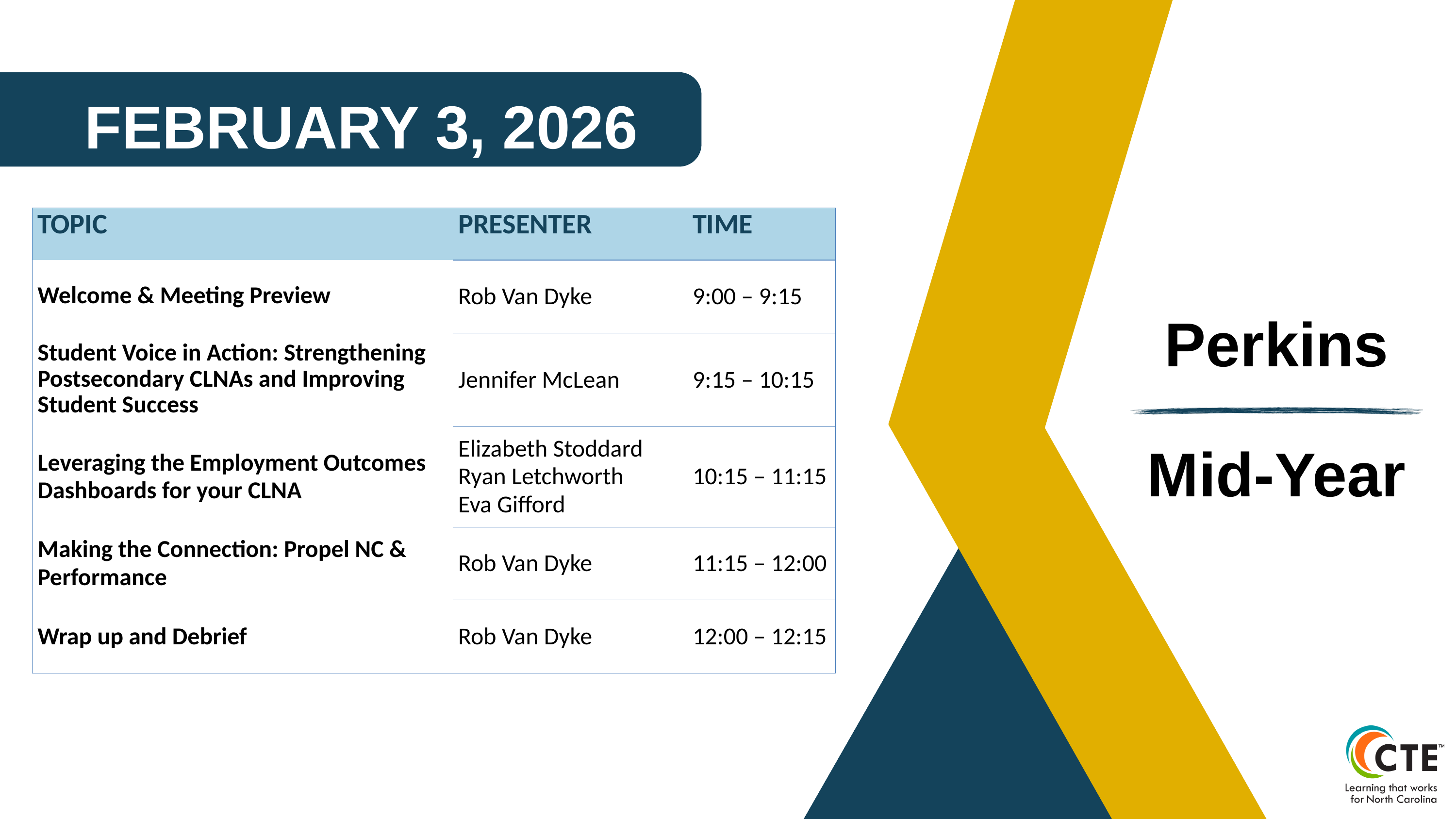

FEBRUARY 3, 2026

| TOPIC | PRESENTER | TIME |
| --- | --- | --- |
| Welcome & Meeting Preview | Rob Van Dyke | 9:00 – 9:15 |
| Student Voice in Action: Strengthening Postsecondary CLNAs and Improving Student Success | Jennifer McLean | 9:15 – 10:15 |
| Leveraging the Employment Outcomes Dashboards for your CLNA | Elizabeth Stoddard Ryan Letchworth Eva Gifford | 10:15 – 11:15 |
| Making the Connection: Propel NC & Performance | Rob Van Dyke | 11:15 – 12:00 |
| Wrap up and Debrief | Rob Van Dyke | 12:00 – 12:15 |
Perkins

Mid-Year